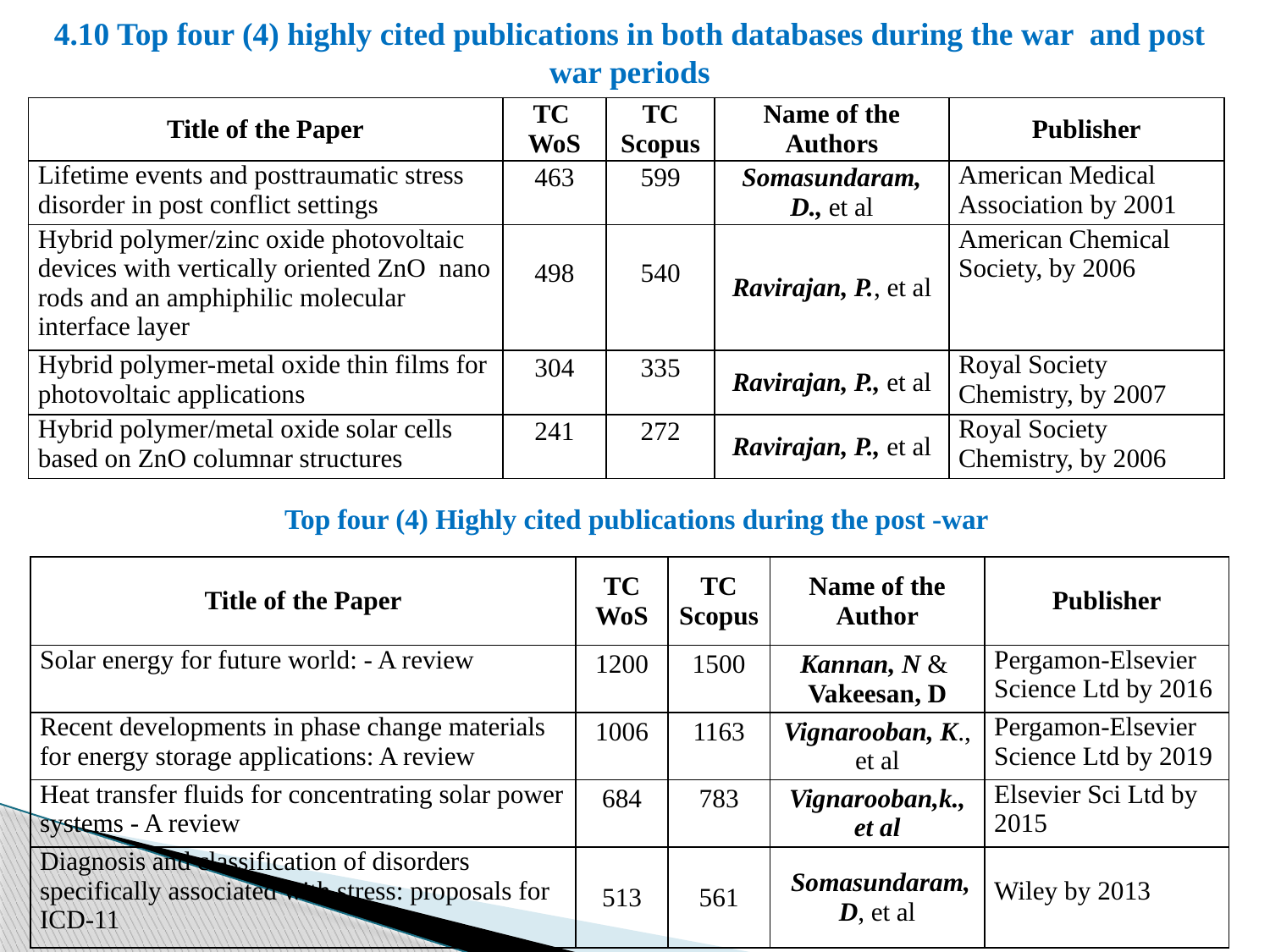

4.10 Top four (4) highly cited publications in both databases during the war  and post war periods
| Title of the Paper | TC WoS | TC Scopus | Name of the Authors | Publisher |
| --- | --- | --- | --- | --- |
| Lifetime events and posttraumatic stress disorder in post conflict settings | 463 | 599 | Somasundaram, D., et al | American Medical Association by 2001 |
| Hybrid polymer/zinc oxide photovoltaic devices with vertically oriented ZnO nano rods and an amphiphilic molecular interface layer | 498 | 540 | Ravirajan, P., et al | American Chemical Society, by 2006 |
| Hybrid polymer-metal oxide thin films for photovoltaic applications | 304 | 335 | Ravirajan, P., et al | Royal Society Chemistry, by 2007 |
| Hybrid polymer/metal oxide solar cells based on ZnO columnar structures | 241 | 272 | Ravirajan, P., et al | Royal Society Chemistry, by 2006 |
Top four (4) Highly cited publications during the post -war
| Title of the Paper | TC WoS | TC Scopus | Name of the Author | Publisher |
| --- | --- | --- | --- | --- |
| Solar energy for future world: - A review | 1200 | 1500 | Kannan, N & Vakeesan, D | Pergamon-Elsevier Science Ltd by 2016 |
| Recent developments in phase change materials for energy storage applications: A review | 1006 | 1163 | Vignarooban, K., et al | Pergamon-Elsevier Science Ltd by 2019 |
| Heat transfer fluids for concentrating solar power systems - A review | 684 | 783 | Vignarooban,k., et al | Elsevier Sci Ltd by 2015 |
| Diagnosis and classification of disorders specifically associated with stress: proposals for ICD-11 | 513 | 561 | Somasundaram, D, et al | Wiley by 2013 |